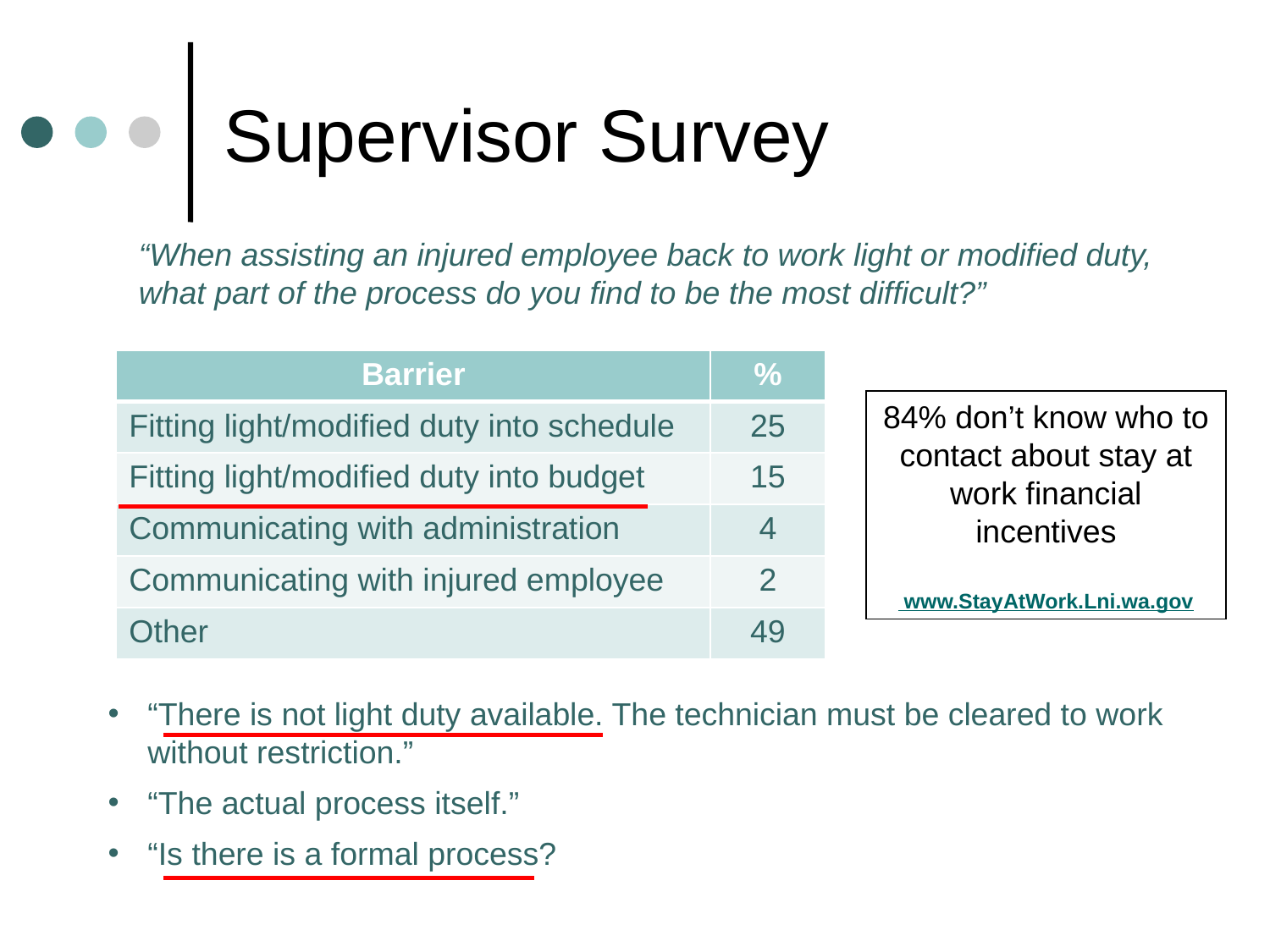

# Supervisor Survey

“When assisting an injured employee back to work light or modified duty,
what part of the process do you find to be the most difficult?”

| Barrier | % |
| --- | --- |
| Fitting light/modified duty into schedule | 25 |
| Fitting light/modified duty into budget | 15 |
| Communicating with administration | 4 |
| Communicating with injured employee | 2 |
| Other | 49 |
84% don’t know who to contact about stay at work financial incentives

 www.StayAtWork.Lni.wa.gov
“There is not light duty available. The technician must be cleared to work without restriction.”

“The actual process itself.”

“Is there is a formal process?